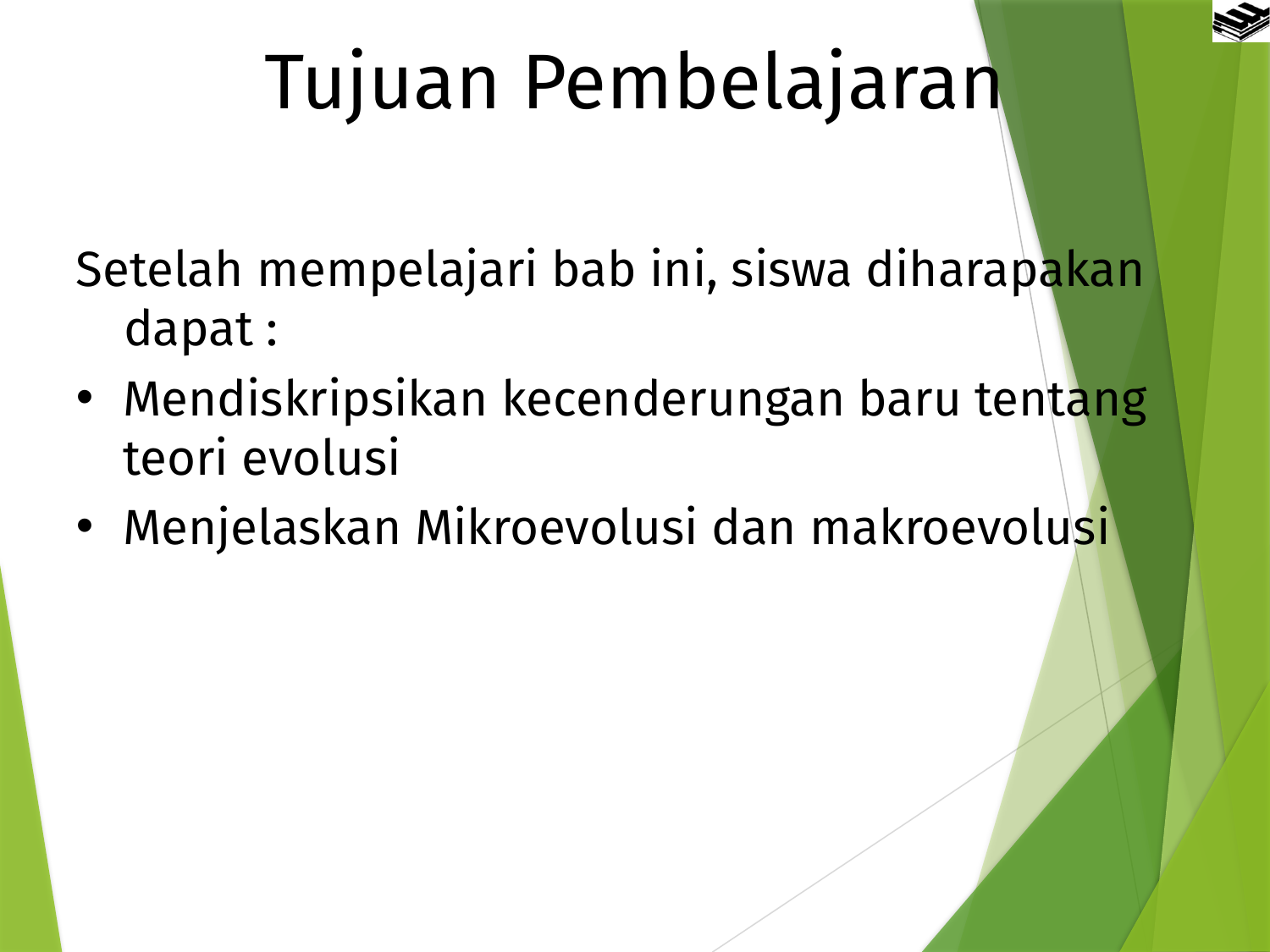

Tujuan Pembelajaran
Setelah mempelajari bab ini, siswa diharapakan dapat :
Mendiskripsikan kecenderungan baru tentang teori evolusi
Menjelaskan Mikroevolusi dan makroevolusi